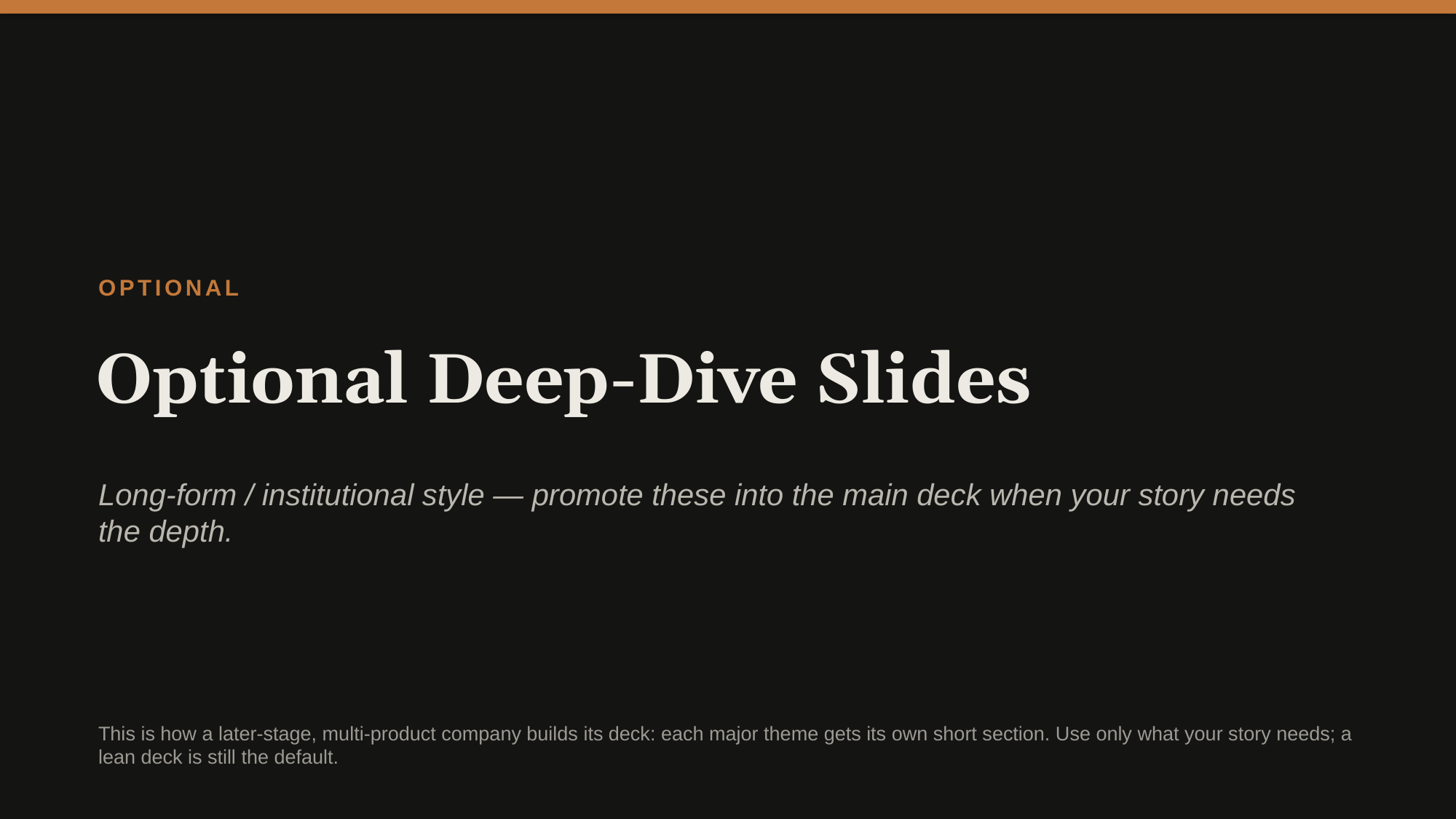

OPTIONAL
Optional Deep-Dive Slides
Long-form / institutional style — promote these into the main deck when your story needs the depth.
This is how a later-stage, multi-product company builds its deck: each major theme gets its own short section. Use only what your story needs; a lean deck is still the default.